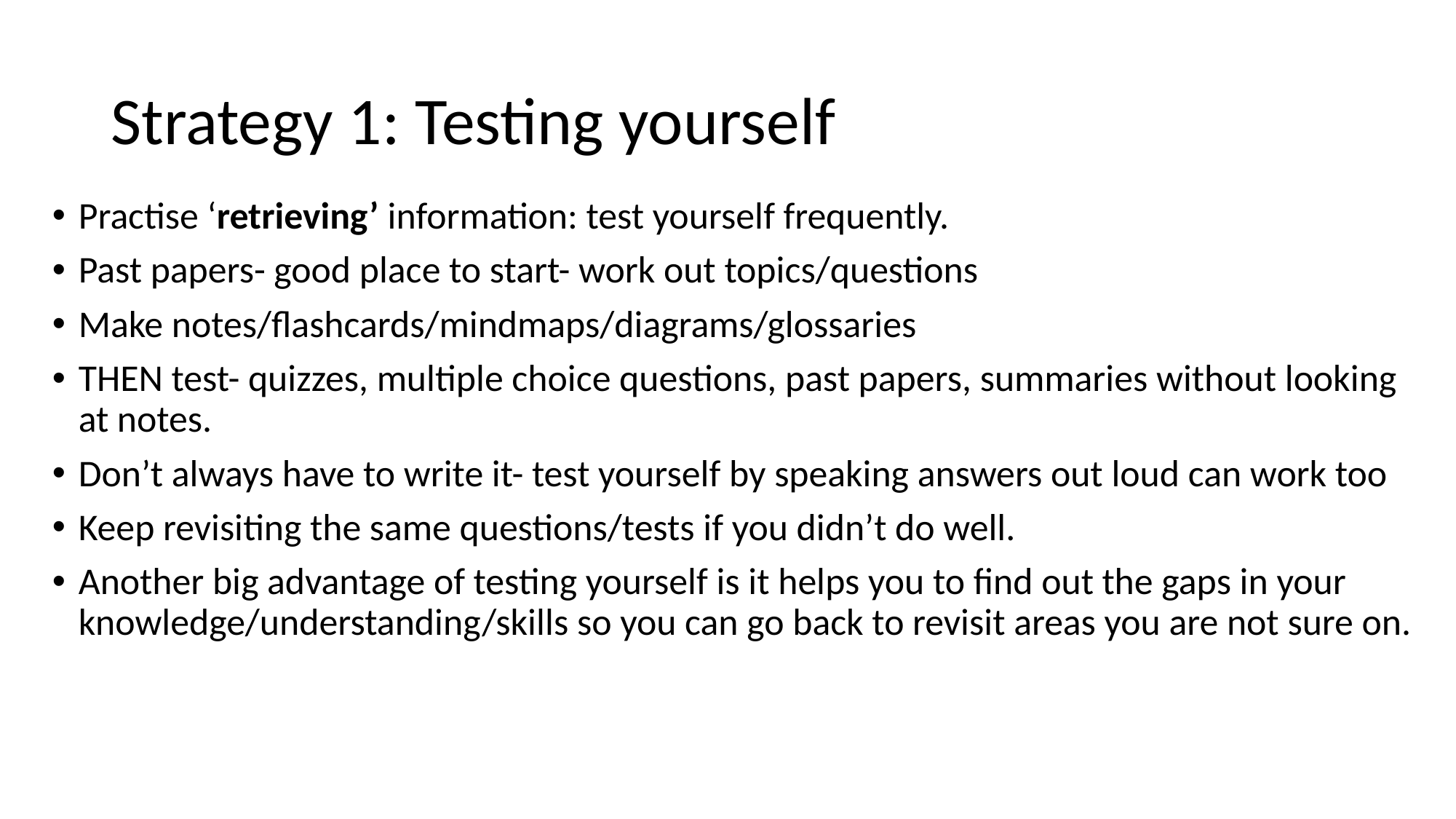

# Strategy 1: Testing yourself
Practise ‘retrieving’ information: test yourself frequently.
Past papers- good place to start- work out topics/questions
Make notes/flashcards/mindmaps/diagrams/glossaries
THEN test- quizzes, multiple choice questions, past papers, summaries without looking at notes.
Don’t always have to write it- test yourself by speaking answers out loud can work too
Keep revisiting the same questions/tests if you didn’t do well.
Another big advantage of testing yourself is it helps you to find out the gaps in your knowledge/understanding/skills so you can go back to revisit areas you are not sure on.